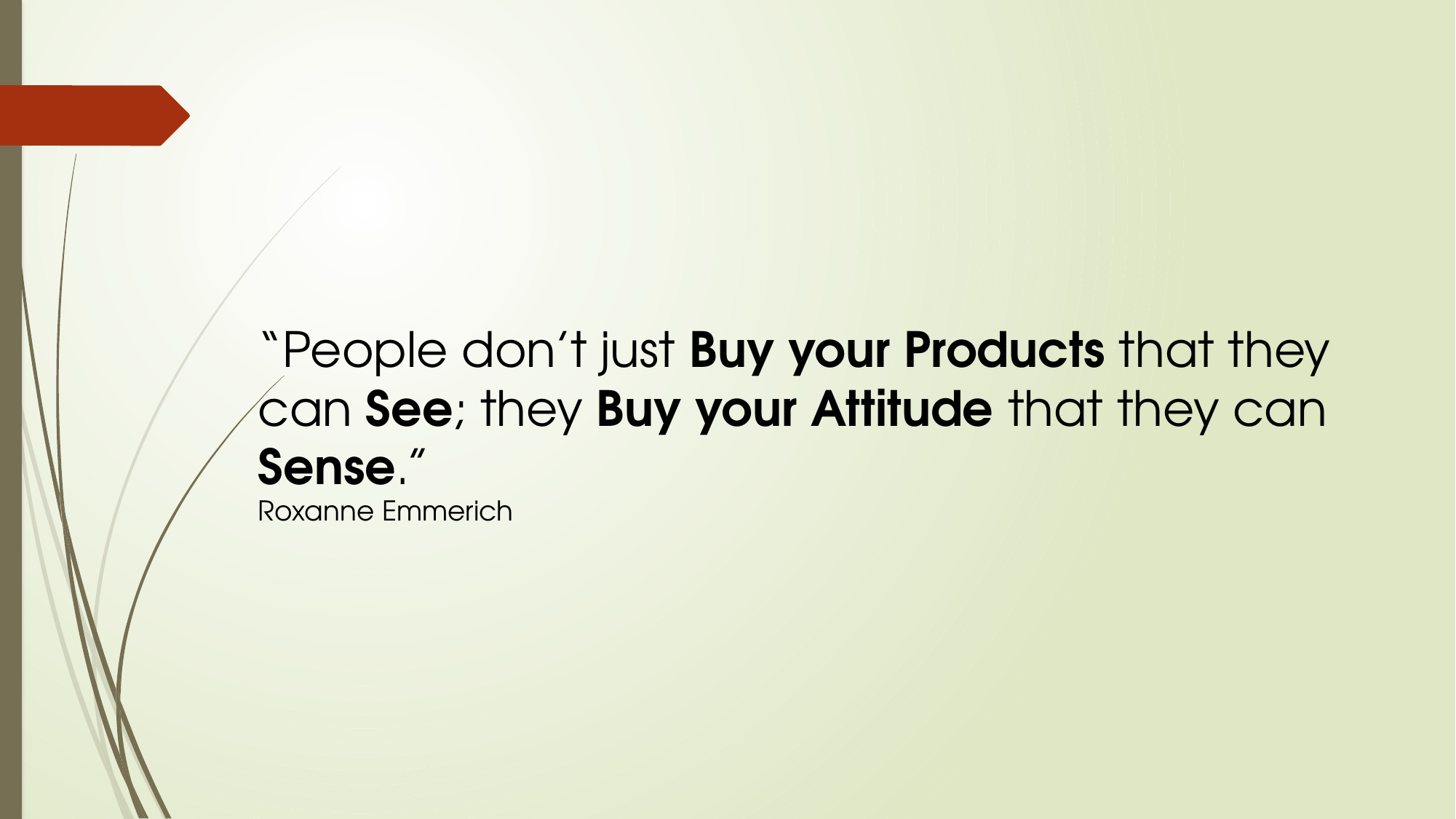

“People don’t just Buy your Products that they
can See; they Buy your Attitude that they can Sense.”
Roxanne Emmerich